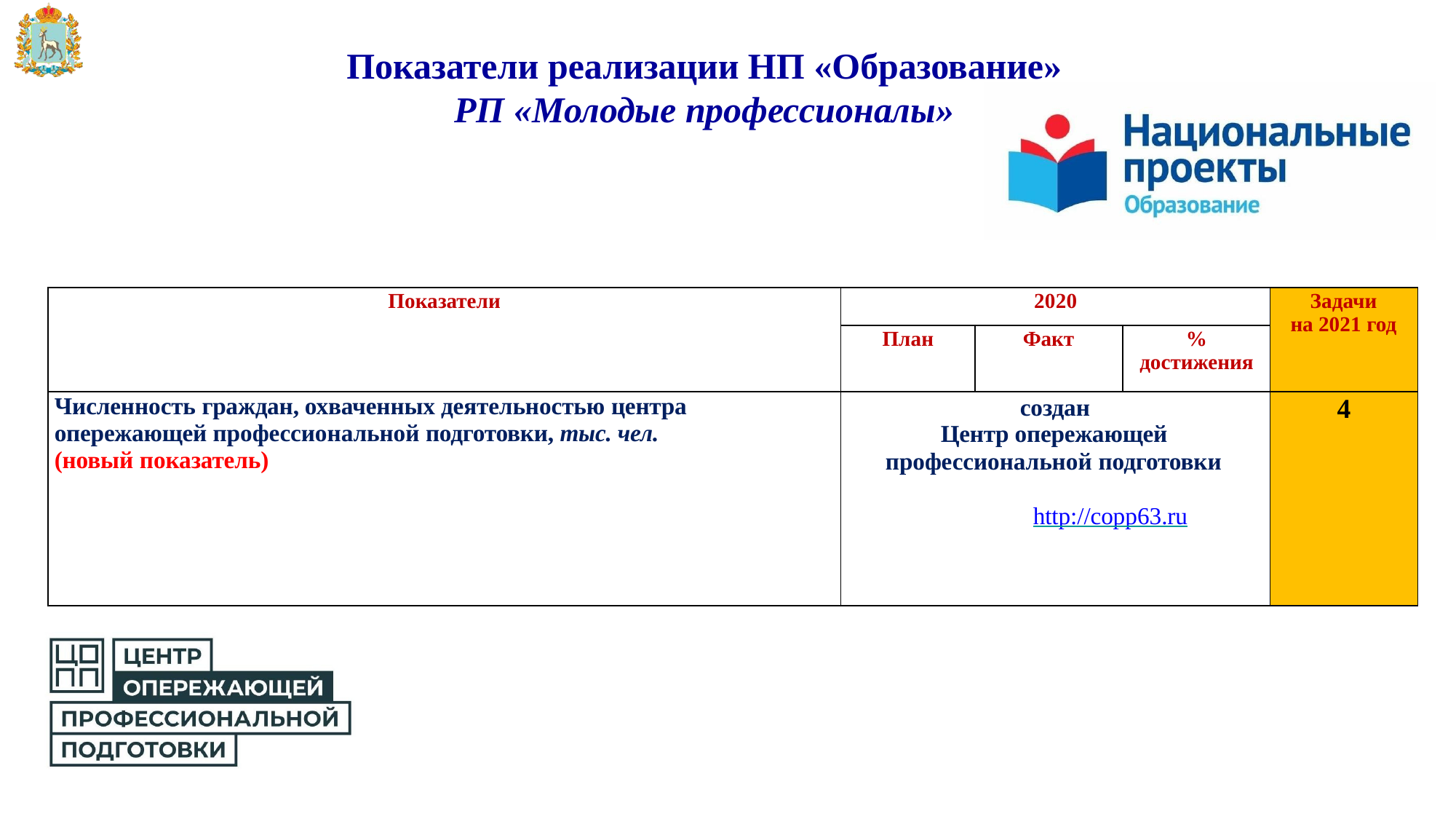

# Показатели реализации НП «Образование»
РП «Молодые профессионалы»

| Показатели | 2020 |  |  | Задачи на 2021 год |
| --- | --- | --- | --- | --- |
|  | План | Факт | % достижения |  |
| Численность граждан, охваченных деятельностью центра опережающей профессиональной подготовки, тыс. чел. (новый показатель) | создан Центр опережающей профессиональной подготовки http://copp63.ru |  |  | 4 |